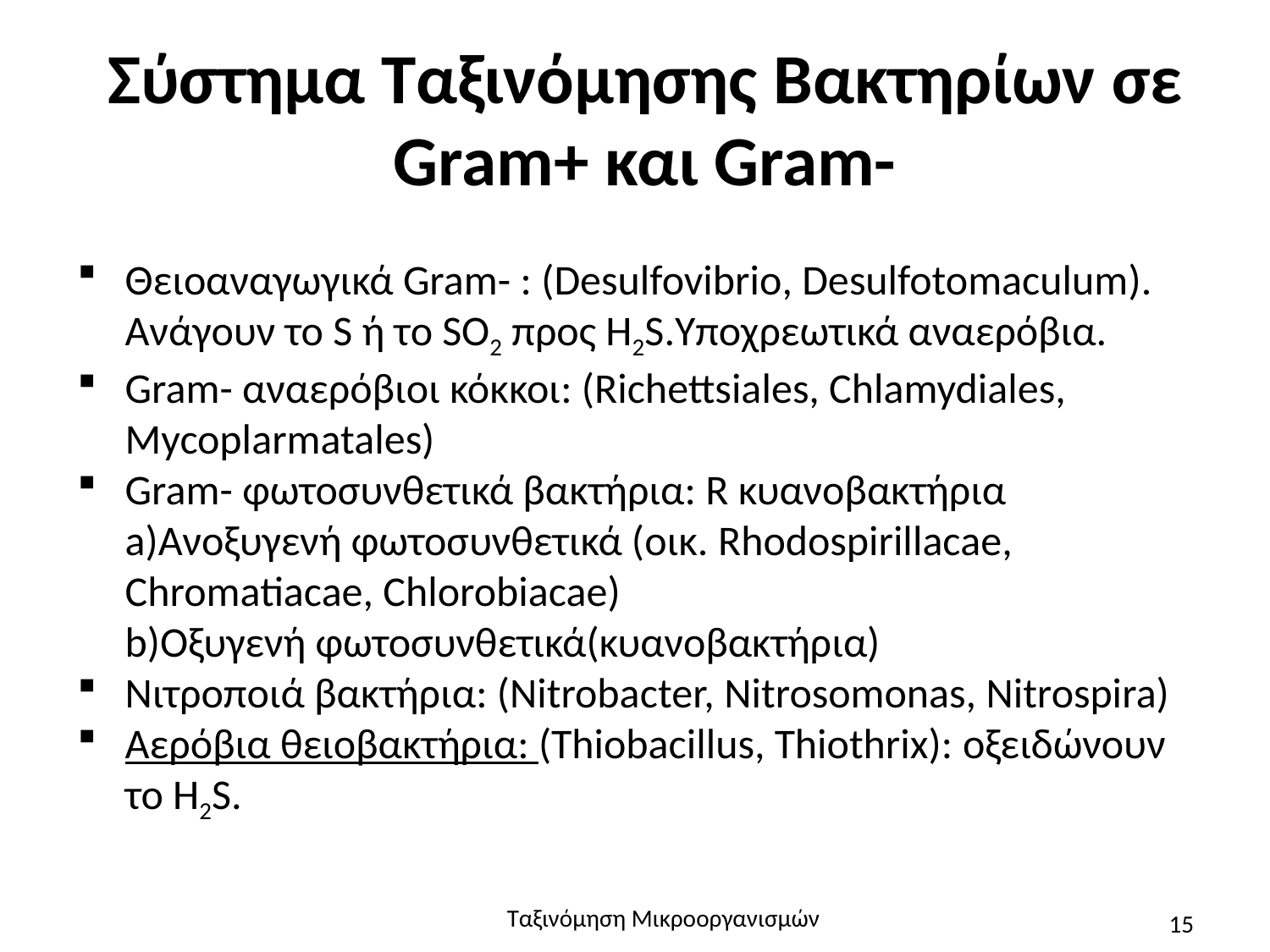

# Σύστημα Ταξινόμησης Βακτηρίων σε Gram+ και Gram-
Θειοαναγωγικά Gram- : (Desulfovibrio, Desulfotomaculum). Ανάγουν το S ή τo SO2 προς H2S.Υποχρεωτικά αναερόβια.
Gram- αναερόβιοι κόκκοι: (Richettsiales, Chlamydiales, Mycoplarmatales)
Gram- φωτοσυνθετικά βακτήρια: R κυανοβακτήρια a)Ανοξυγενή φωτοσυνθετικά (οικ. Rhodospirillacae, Chromatiacae, Chlorobiacae)
     b)Οξυγενή φωτοσυνθετικά(κυανοβακτήρια)
Νιτροποιά βακτήρια: (Nitrobacter, Νitrosomonas, Νitrospira)
Αερόβια θειοβακτήρια: (Thiobacillus, Thiothrix): οξειδώνουν το H2S.
Ταξινόμηση Μικροοργανισμών
15